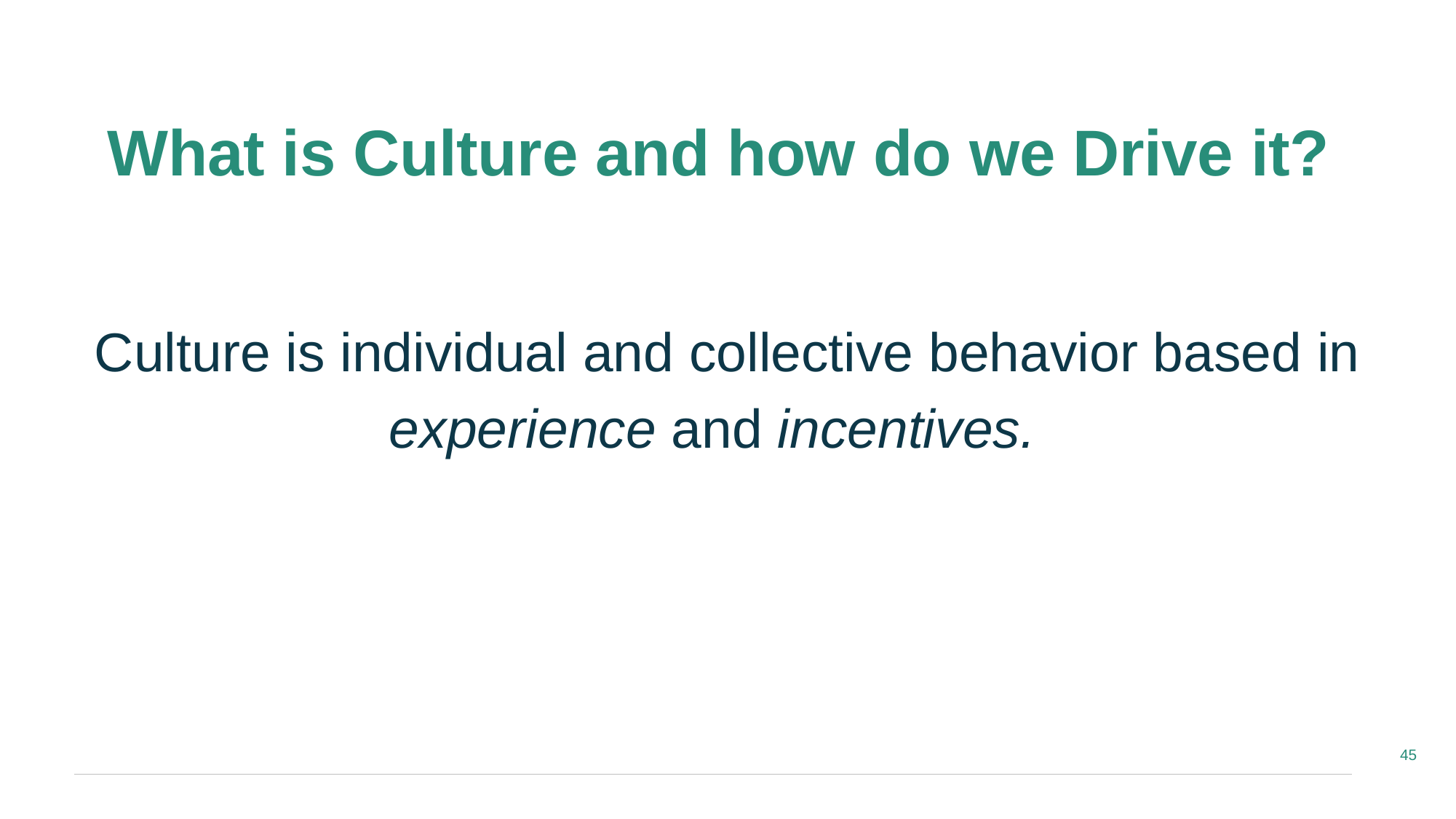

What is Culture and how do we Drive it?
Culture is individual and collective behavior based in experience and incentives.

45